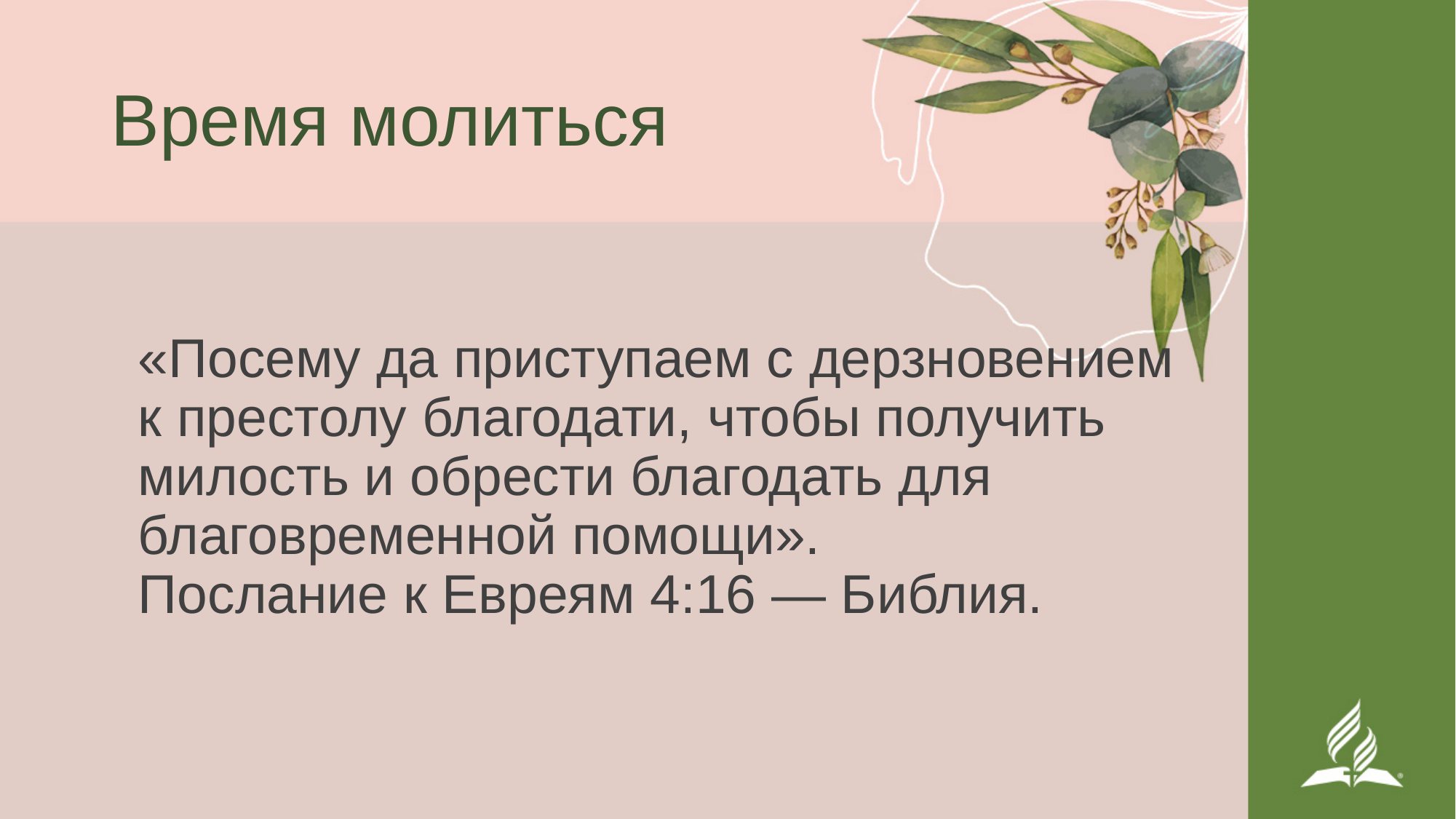

# Время молиться
«Посему да приступаем с дерзновением к престолу благодати, чтобы получить милость и обрести благодать для благовременной помощи».
Послание к Евреям 4:16 — Библия.